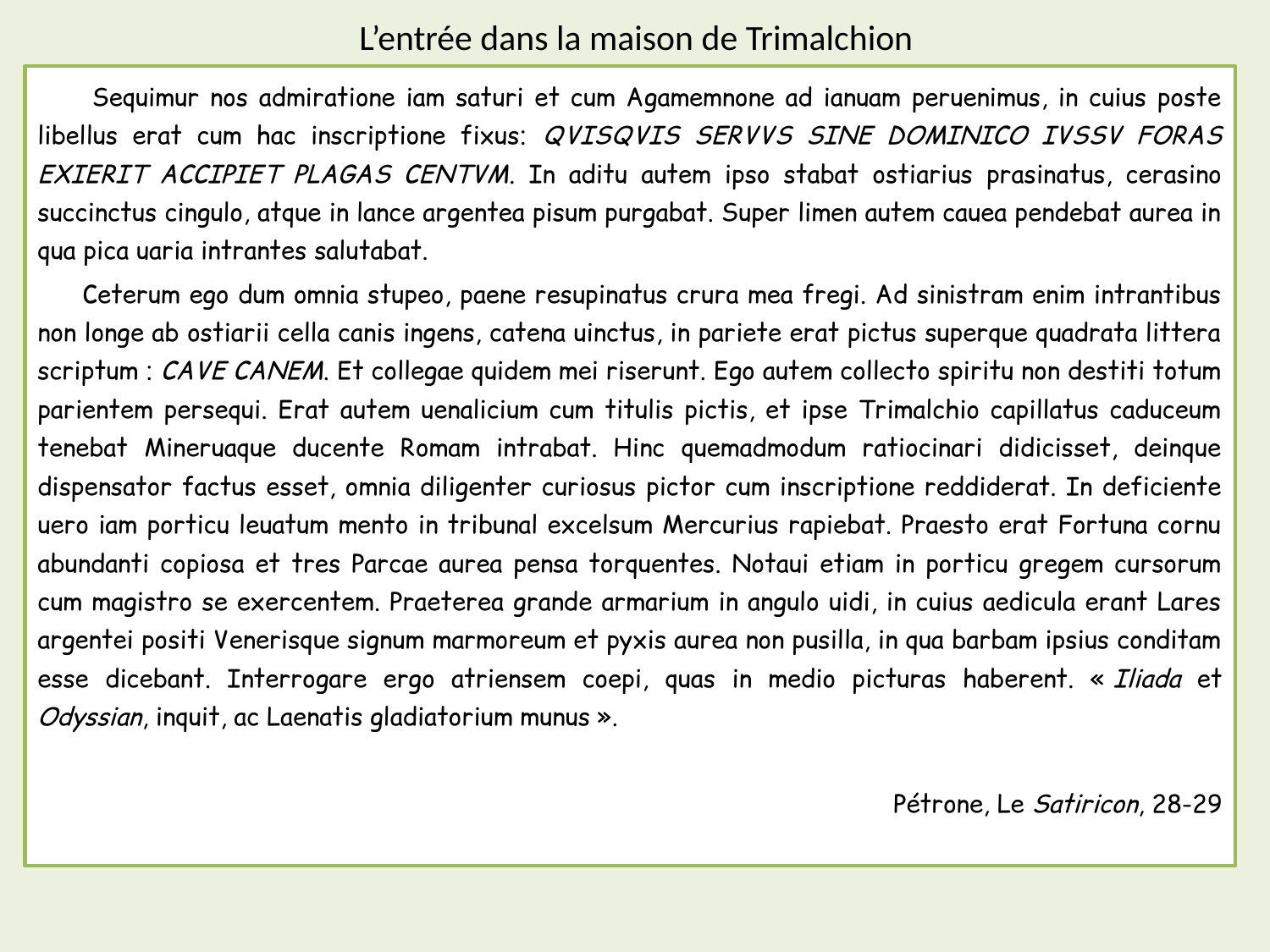

# L’entrée dans la maison de Trimalchion
     Sequimur nos admiratione iam saturi et cum Agamemnone ad ianuam peruenimus, in cuius poste libellus erat cum hac inscriptione fixus: QVISQVIS SERVVS SINE DOMINICO IVSSV FORAS EXIERIT ACCIPIET PLAGAS CENTVM. In aditu autem ipso stabat ostiarius prasinatus, cerasino succinctus cingulo, atque in lance argentea pisum purgabat. Super limen autem cauea pendebat aurea in qua pica uaria intrantes salutabat.
     Ceterum ego dum omnia stupeo, paene resupinatus crura mea fregi. Ad sinistram enim intrantibus non longe ab ostiarii cella canis ingens, catena uinctus, in pariete erat pictus superque quadrata littera scriptum : CAVE CANEM. Et collegae quidem mei riserunt. Ego autem collecto spiritu non destiti totum parientem persequi. Erat autem uenalicium cum titulis pictis, et ipse Trimalchio capillatus caduceum tenebat Mineruaque ducente Romam intrabat. Hinc quemadmodum ratiocinari didicisset, deinque dispensator factus esset, omnia diligenter curiosus pictor cum inscriptione reddiderat. In deficiente uero iam porticu leuatum mento in tribunal excelsum Mercurius rapiebat. Praesto erat Fortuna cornu abundanti copiosa et tres Parcae aurea pensa torquentes. Notaui etiam in porticu gregem cursorum cum magistro se exercentem. Praeterea grande armarium in angulo uidi, in cuius aedicula erant Lares argentei positi Venerisque signum marmoreum et pyxis aurea non pusilla, in qua barbam ipsius conditam esse dicebant. Interrogare ergo atriensem coepi, quas in medio picturas haberent. « Iliada et Odyssian, inquit, ac Laenatis gladiatorium munus ».

Pétrone, Le Satiricon, 28-29